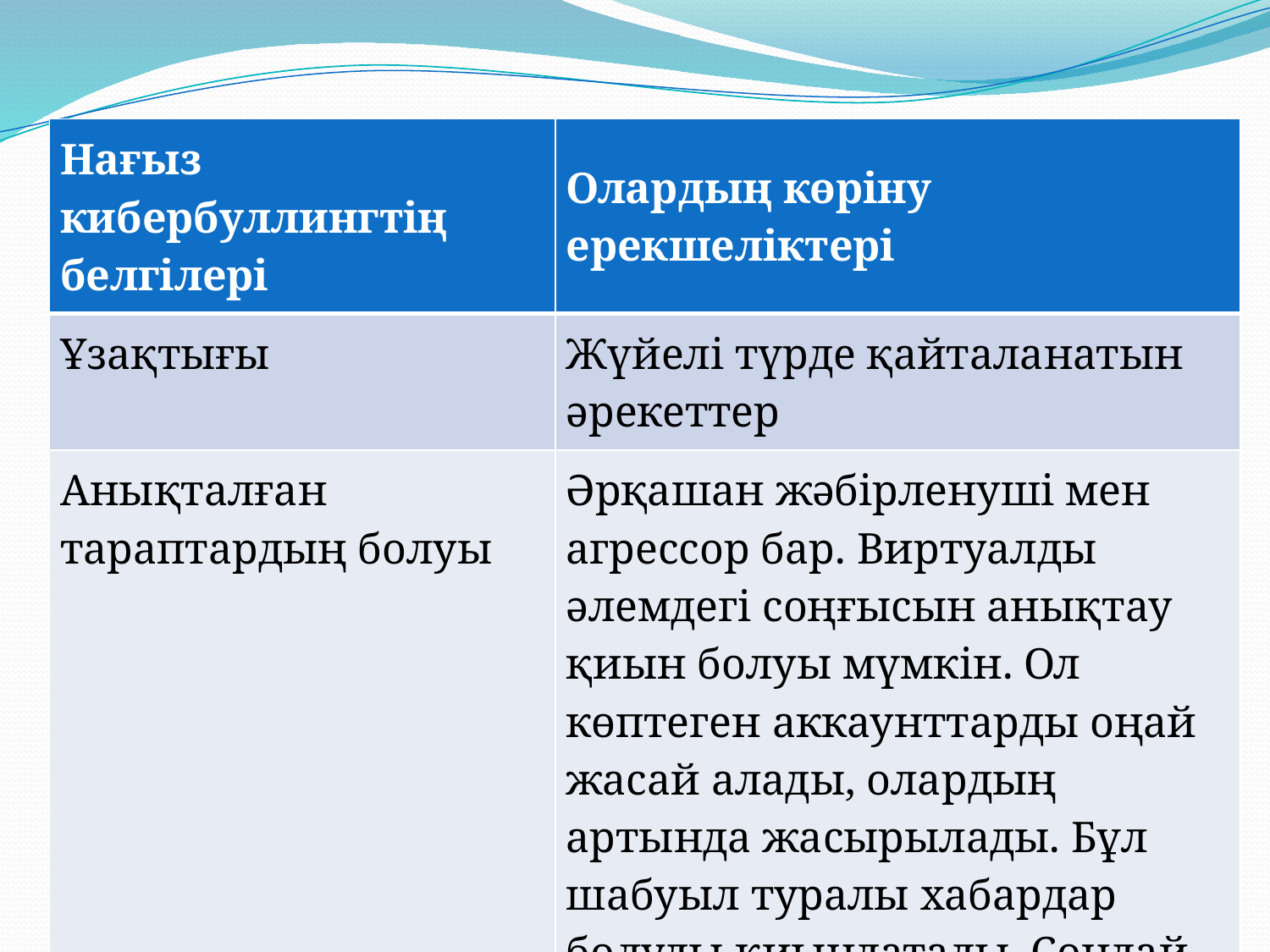

| Нағыз кибербуллингтің белгілері | Олардың көріну ерекшеліктері |
| --- | --- |
| Ұзақтығы | Жүйелі түрде қайталанатын әрекеттер |
| Анықталған тараптардың болуы | Әрқашан жәбірленуші мен агрессор бар. Виртуалды әлемдегі соңғысын анықтау қиын болуы мүмкін. Ол көптеген аккаунттарды оңай жасай алады, олардың артында жасырылады. Бұл шабуыл туралы хабардар болуды қиындатады. Сондай-ақ, агрессордың жиі серіктестері бар. |